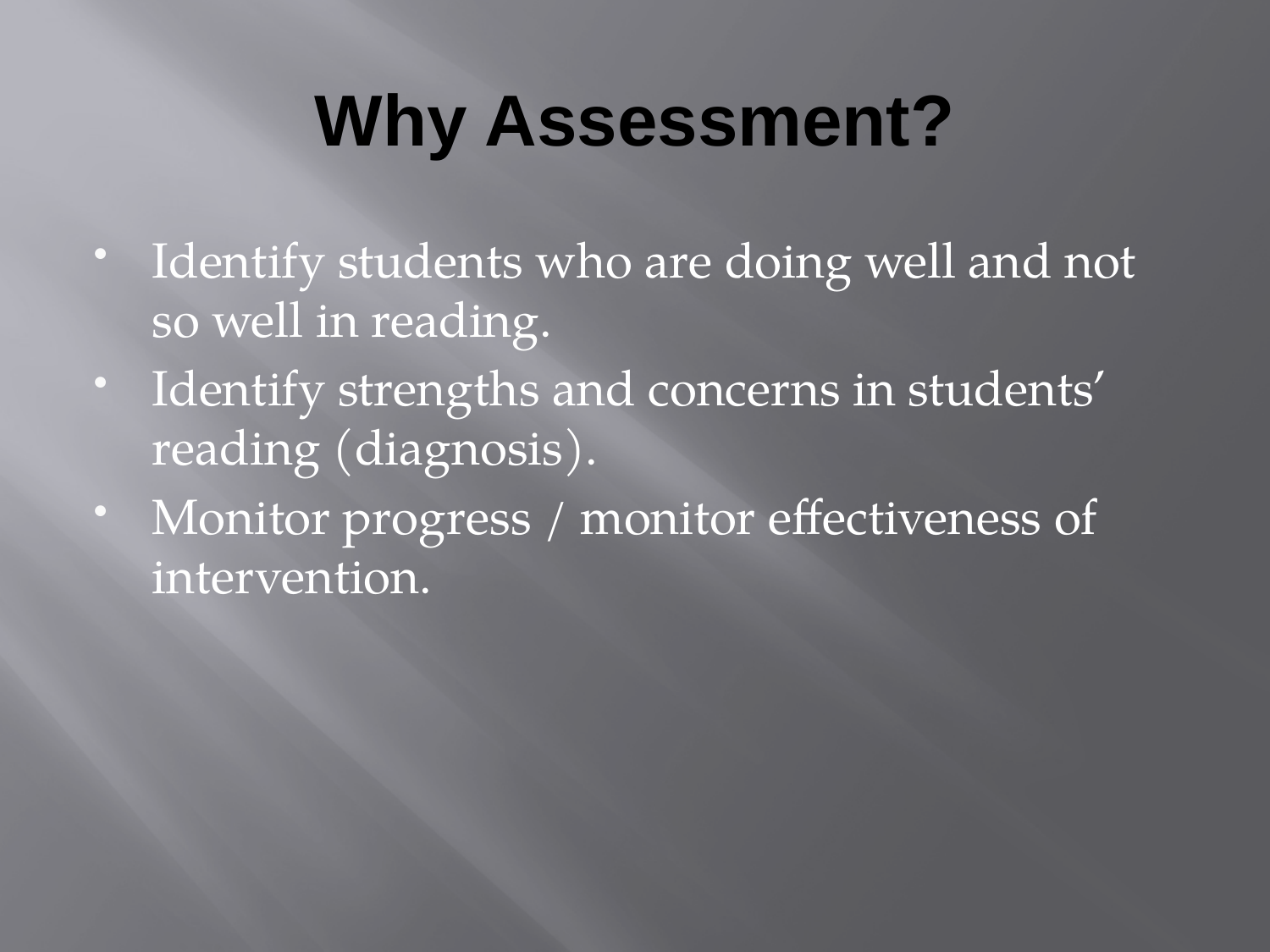

# Why Assessment?
Identify students who are doing well and not so well in reading.
Identify strengths and concerns in students’ reading (diagnosis).
Monitor progress / monitor effectiveness of intervention.